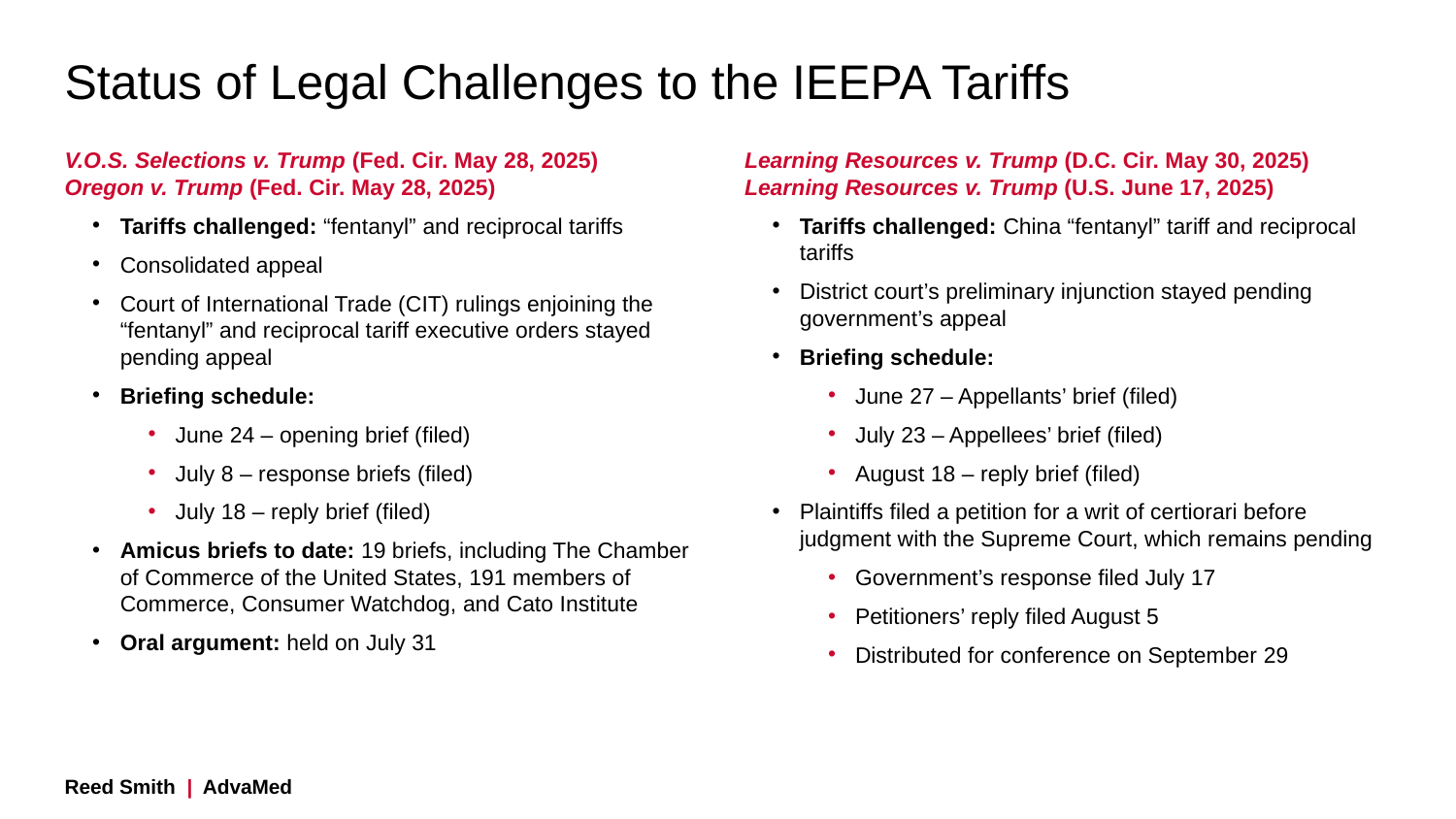

# Status of Legal Challenges to the IEEPA Tariffs
V.O.S. Selections v. Trump (Fed. Cir. May 28, 2025)
Oregon v. Trump (Fed. Cir. May 28, 2025)
Tariffs challenged: “fentanyl” and reciprocal tariffs
Consolidated appeal
Court of International Trade (CIT) rulings enjoining the “fentanyl” and reciprocal tariff executive orders stayed pending appeal
Briefing schedule:
June 24 – opening brief (filed)
July 8 – response briefs (filed)
July 18 – reply brief (filed)
Amicus briefs to date: 19 briefs, including The Chamber of Commerce of the United States, 191 members of Commerce, Consumer Watchdog, and Cato Institute
Oral argument: held on July 31
Learning Resources v. Trump (D.C. Cir. May 30, 2025)
Learning Resources v. Trump (U.S. June 17, 2025)
Tariffs challenged: China “fentanyl” tariff and reciprocal tariffs
District court’s preliminary injunction stayed pending government’s appeal
Briefing schedule:
June 27 – Appellants’ brief (filed)
July 23 – Appellees’ brief (filed)
August 18 – reply brief (filed)
Plaintiffs filed a petition for a writ of certiorari before judgment with the Supreme Court, which remains pending
Government’s response filed July 17
Petitioners’ reply filed August 5
Distributed for conference on September 29